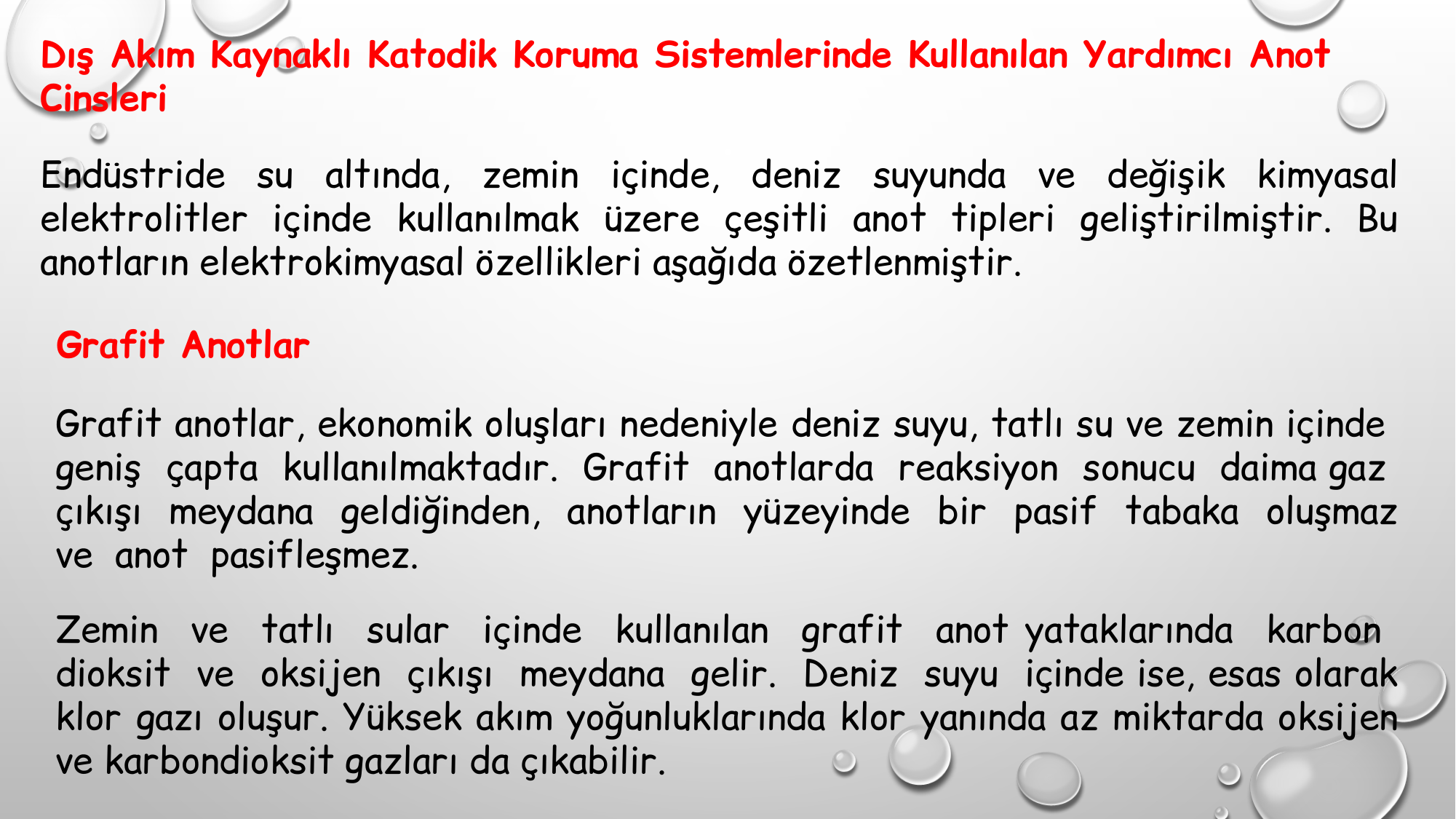

Dış Akım Kaynaklı Katodik Koruma Sistemlerinde Kullanılan Yardımcı Anot Cinsleri

Endüstride su altında, zemin içinde, deniz suyunda ve değişik kimyasal elektrolitler içinde kullanılmak üzere çeşitli anot tipleri geliştirilmiştir. Bu anotların elektrokimyasal özellikleri aşağıda özetlenmiştir.
Grafit Anotlar
Grafit anotlar, ekonomik oluşları nedeniyle deniz suyu, tatlı su ve zemin içinde  geniş  çapta  kullanılmaktadır.  Grafit  anotlarda  reaksiyon  sonucu  daima gaz  çıkışı  meydana  geldiğinden,  anotların  yüzeyinde  bir  pasif  tabaka  oluşmaz ve  anot  pasifleşmez.
Zemin  ve  tatlı  sular  içinde  kullanılan  grafit  anot yataklarında  karbon  dioksit  ve  oksijen  çıkışı  meydana  gelir.  Deniz  suyu  içinde ise, esas olarak klor gazı oluşur. Yüksek akım yoğunluklarında klor yanında az miktarda oksijen ve karbondioksit gazları da çıkabilir.